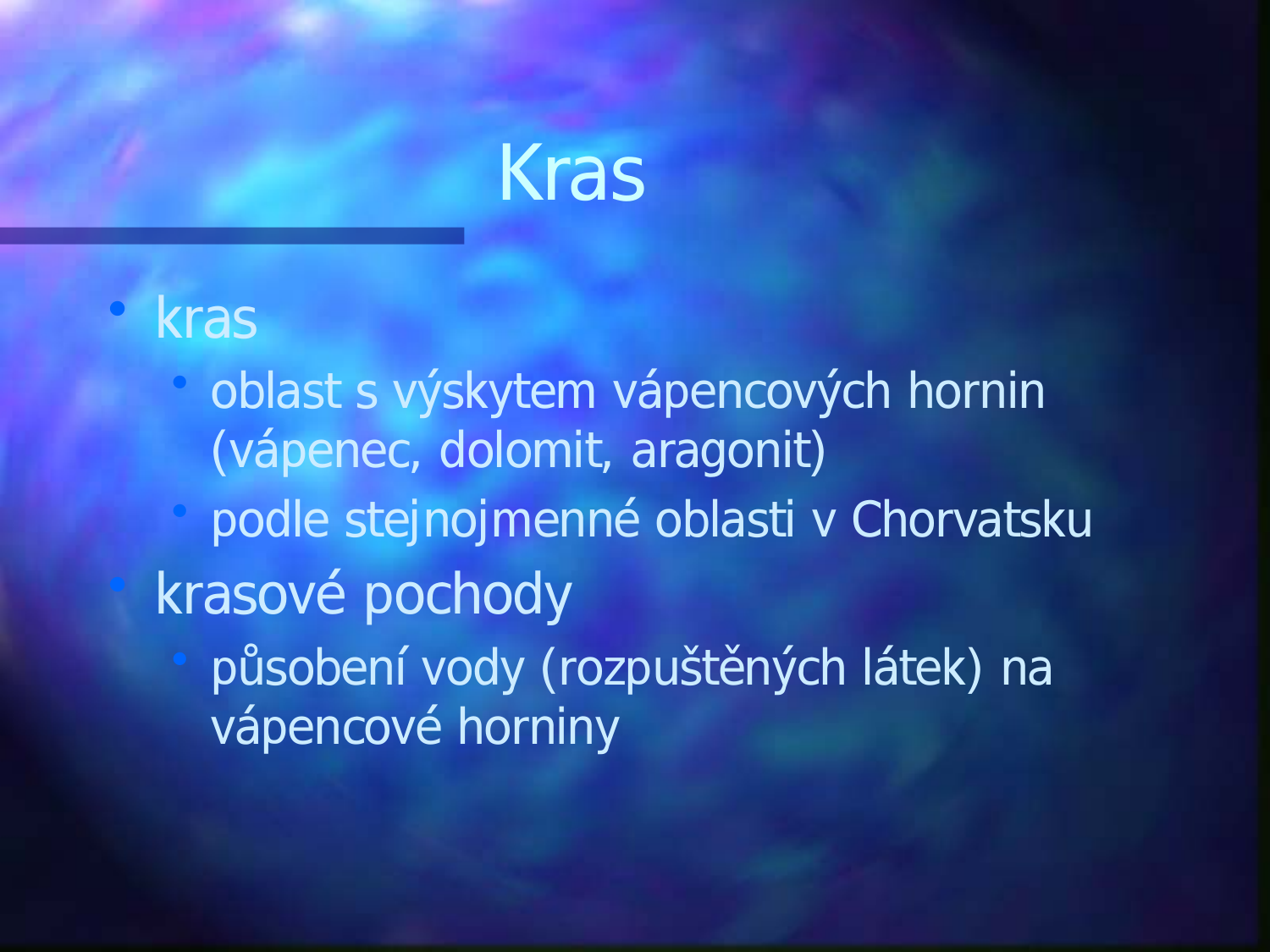

# Kras
kras
oblast s výskytem vápencových hornin (vápenec, dolomit, aragonit)
podle stejnojmenné oblasti v Chorvatsku
krasové pochody
působení vody (rozpuštěných látek) na vápencové horniny